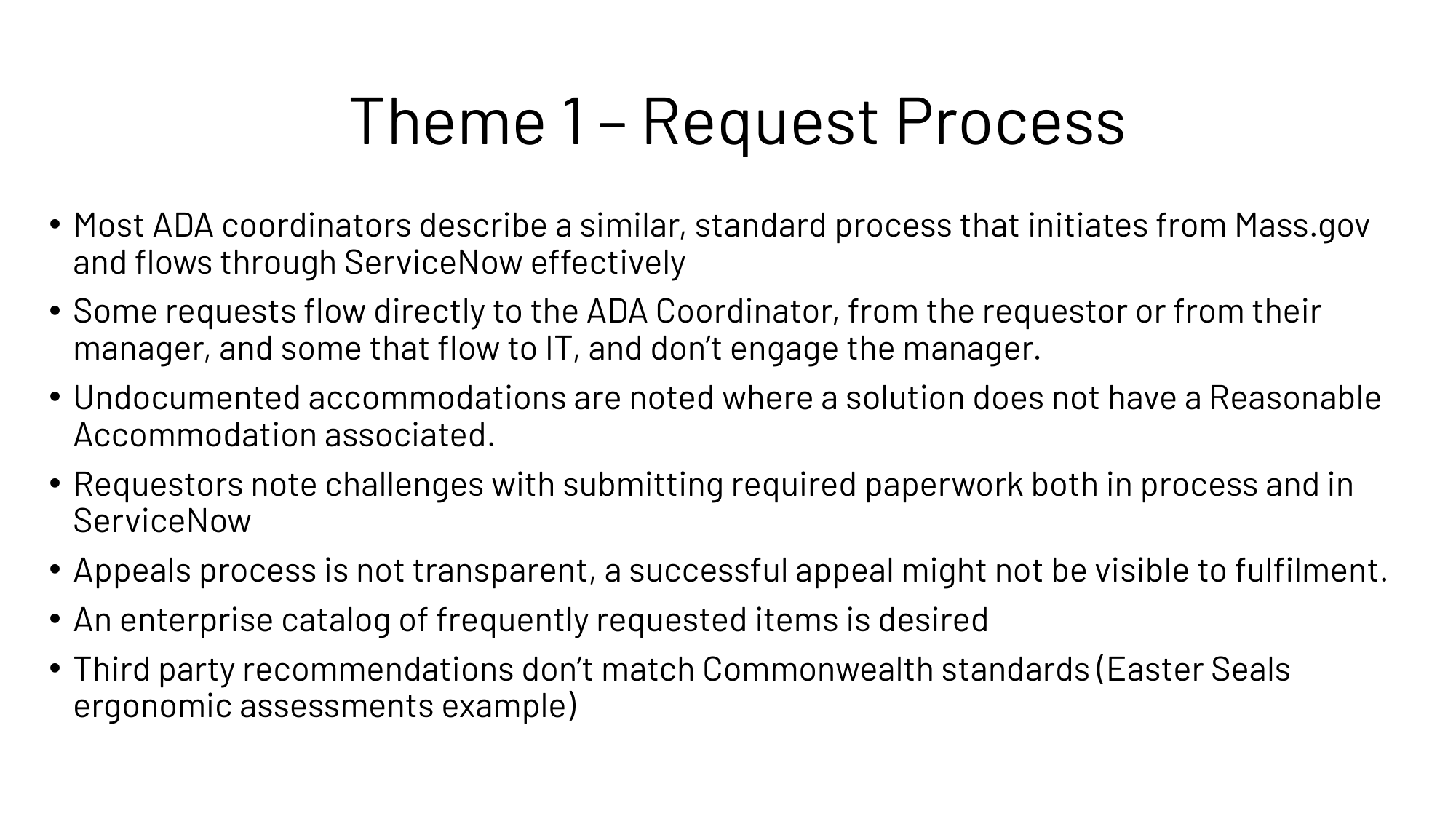

# Theme 1 – Request Process
Most ADA coordinators describe a similar, standard process that initiates from Mass.gov and flows through ServiceNow effectively
Some requests flow directly to the ADA Coordinator, from the requestor or from their manager, and some that flow to IT, and don’t engage the manager.
Undocumented accommodations are noted where a solution does not have a Reasonable Accommodation associated.
Requestors note challenges with submitting required paperwork both in process and in ServiceNow
Appeals process is not transparent, a successful appeal might not be visible to fulfilment.
An enterprise catalog of frequently requested items is desired
Third party recommendations don’t match Commonwealth standards (Easter Seals ergonomic assessments example)